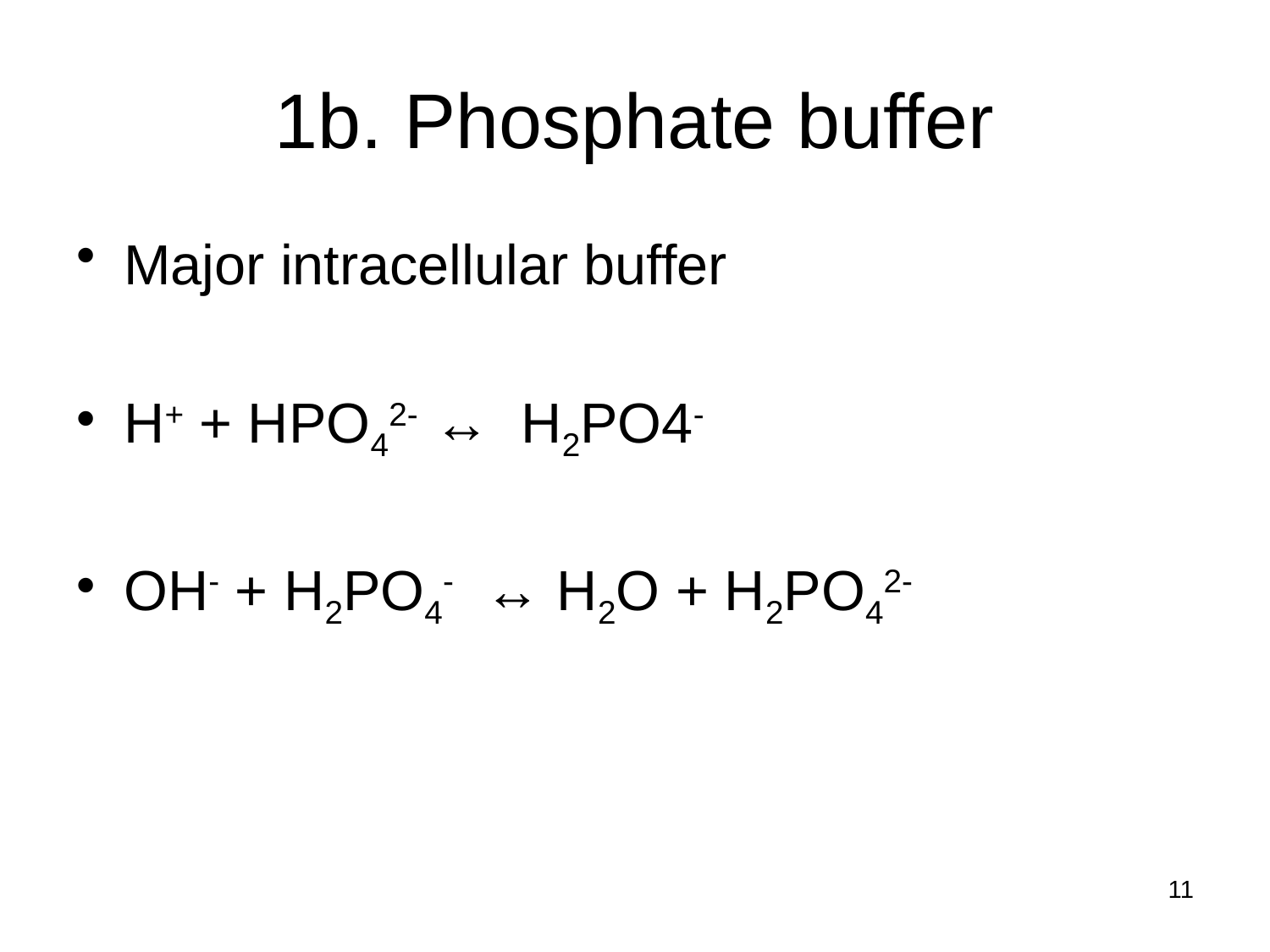

# 1b. Phosphate buffer
Major intracellular buffer

H+ + HPO42- ↔  H2PO4-

OH- + H2PO4-  ↔ H2O + H2PO42-
11